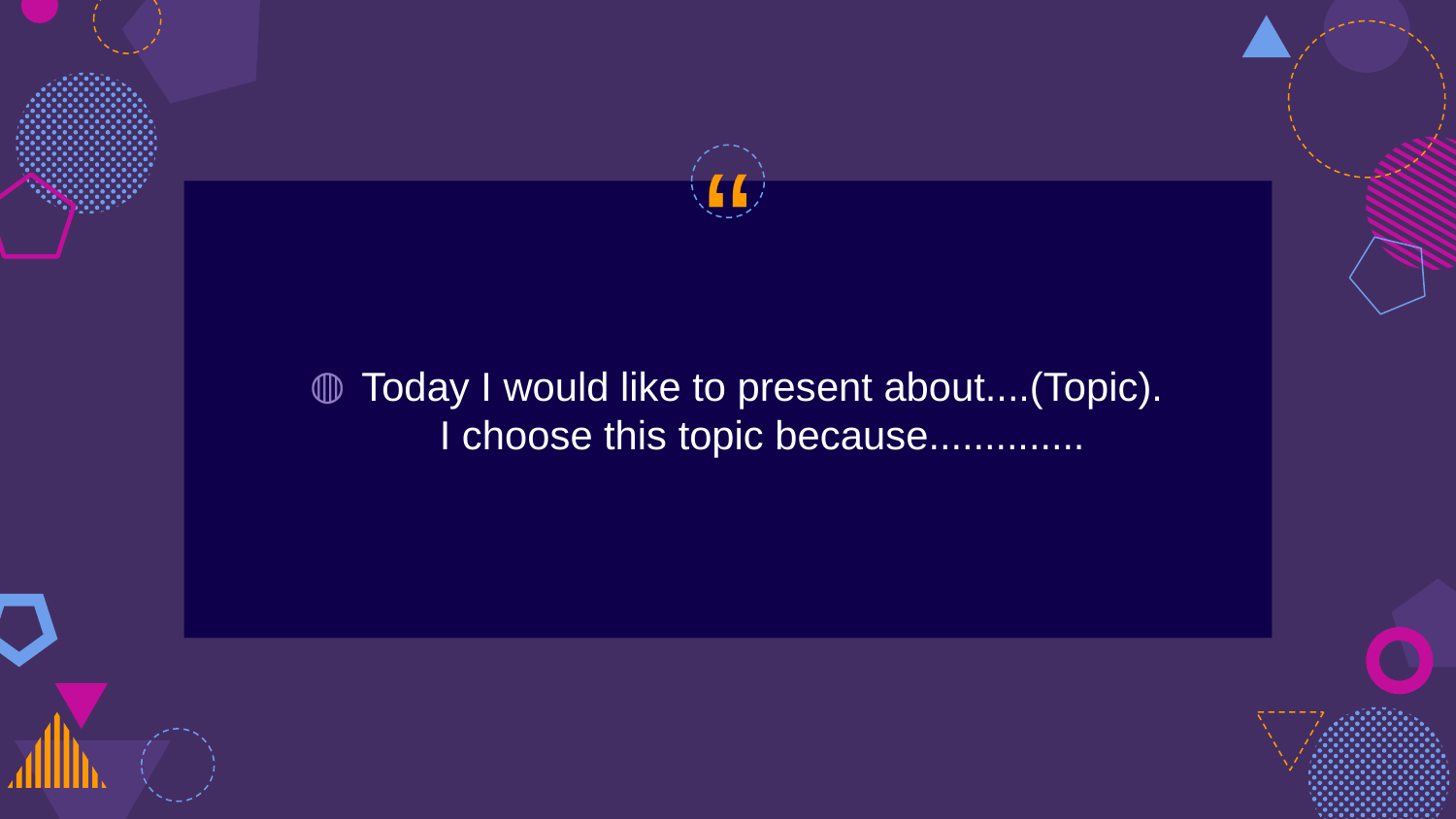

Today I would like to present about....(Topic). I choose this topic because..............